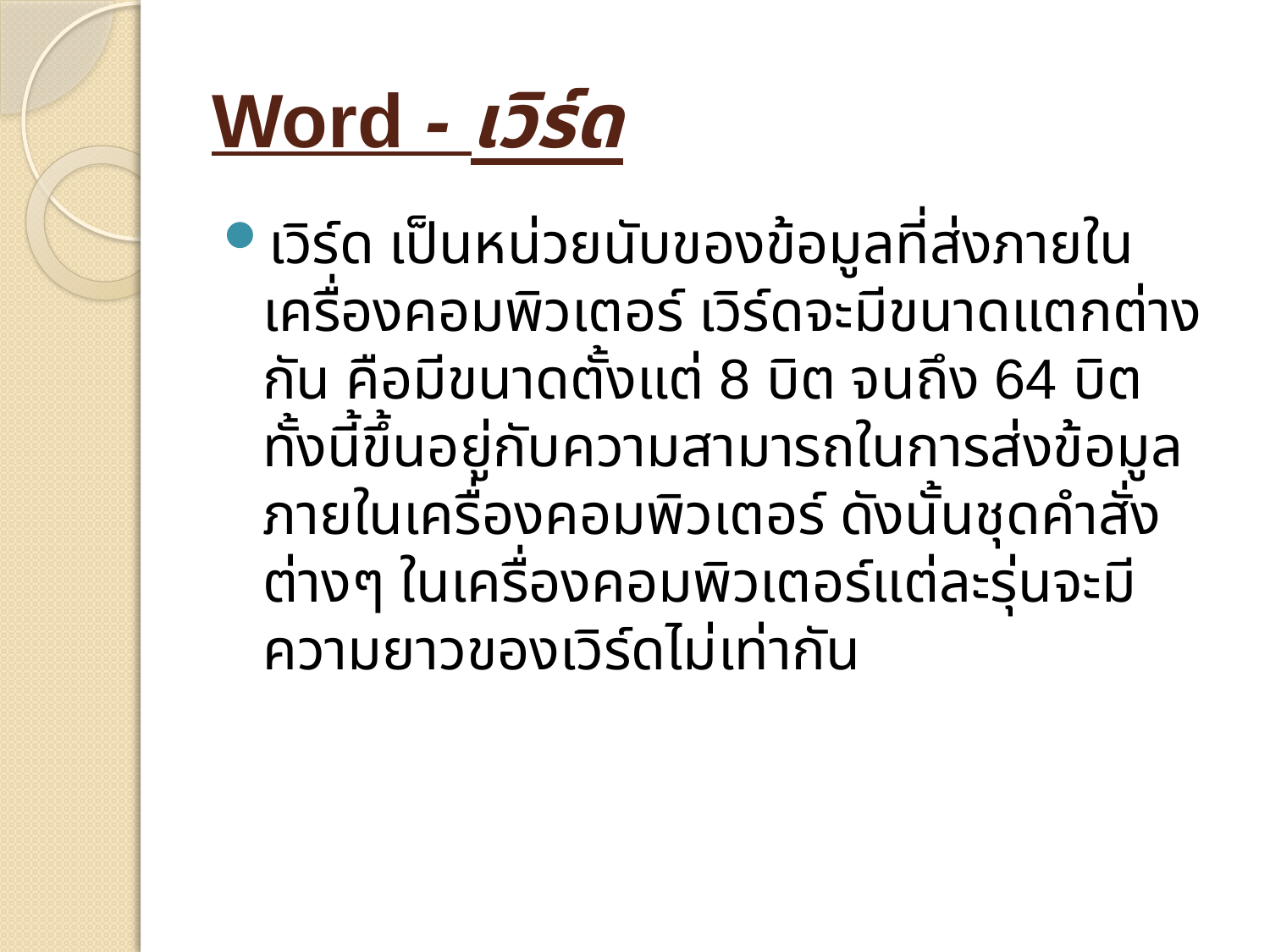

# Word - เวิร์ด
เวิร์ด เป็นหน่วยนับของข้อมูลที่ส่งภายในเครื่องคอมพิวเตอร์ เวิร์ดจะมีขนาดแตกต่างกัน คือมีขนาดตั้งแต่ 8 บิต จนถึง 64 บิต ทั้งนี้ขึ้นอยู่กับความสามารถในการส่งข้อมูลภายในเครื่องคอมพิวเตอร์ ดังนั้นชุดคำสั่งต่างๆ ในเครื่องคอมพิวเตอร์แต่ละรุ่นจะมีความยาวของเวิร์ดไม่เท่ากัน